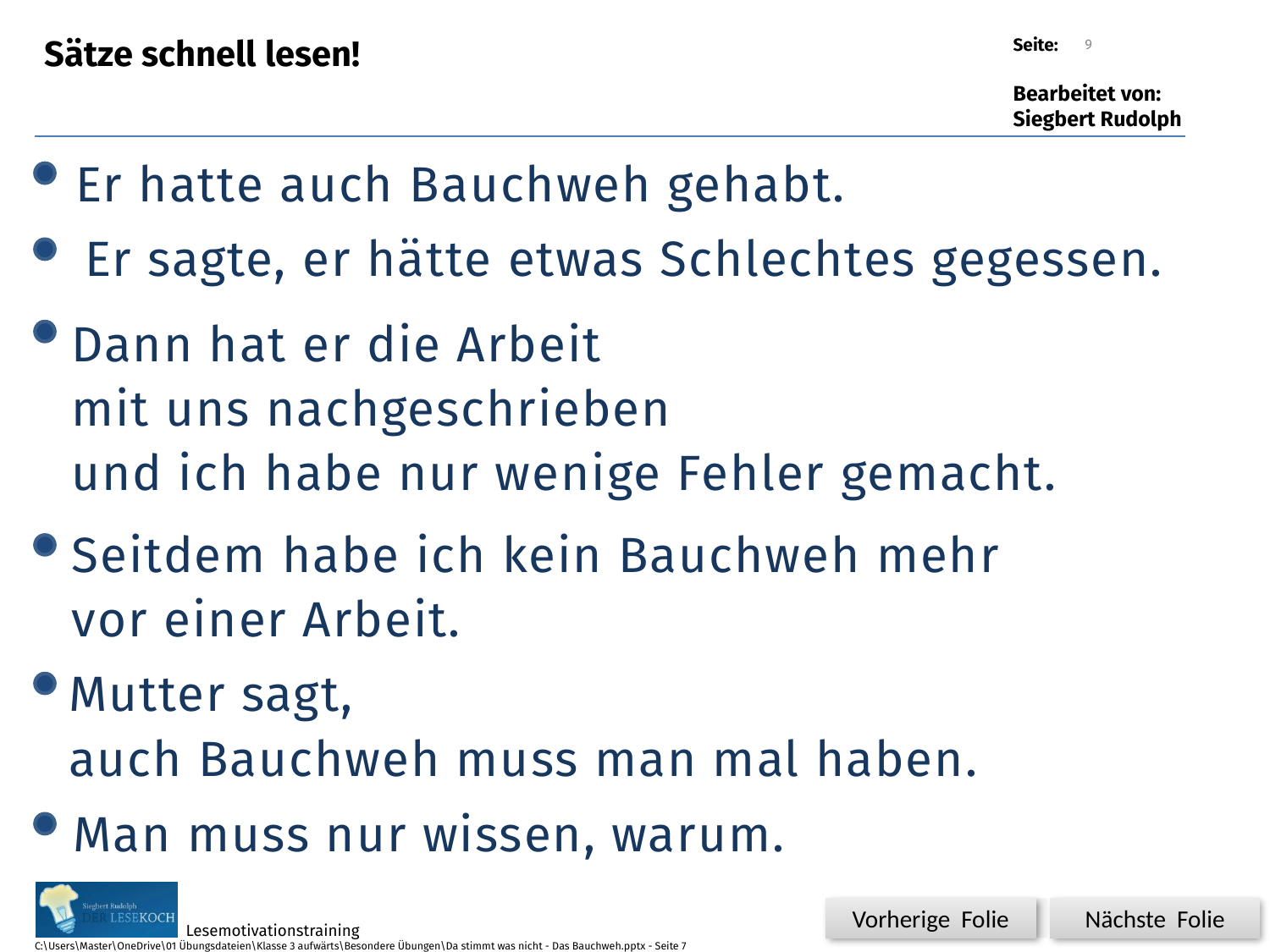

9
Sätze schnell lesen!

Er hatte auch Bauchweh gehabt.

Er sagte, er hätte etwas Schlechtes gegessen.

Dann hat er die Arbeit
mit uns nachgeschrieben
und ich habe nur wenige Fehler gemacht.

Seitdem habe ich kein Bauchweh mehr
vor einer Arbeit.

Mutter sagt,
auch Bauchweh muss man mal haben.

Man muss nur wissen, warum.

Vorherige  Folie

Nächste  Folie
C:\Users\Master\OneDrive\01 Übungsdateien\Klasse 3 aufwärts\Besondere Übungen\Da stimmt was nicht - Das Bauchweh.pptx - Seite 7